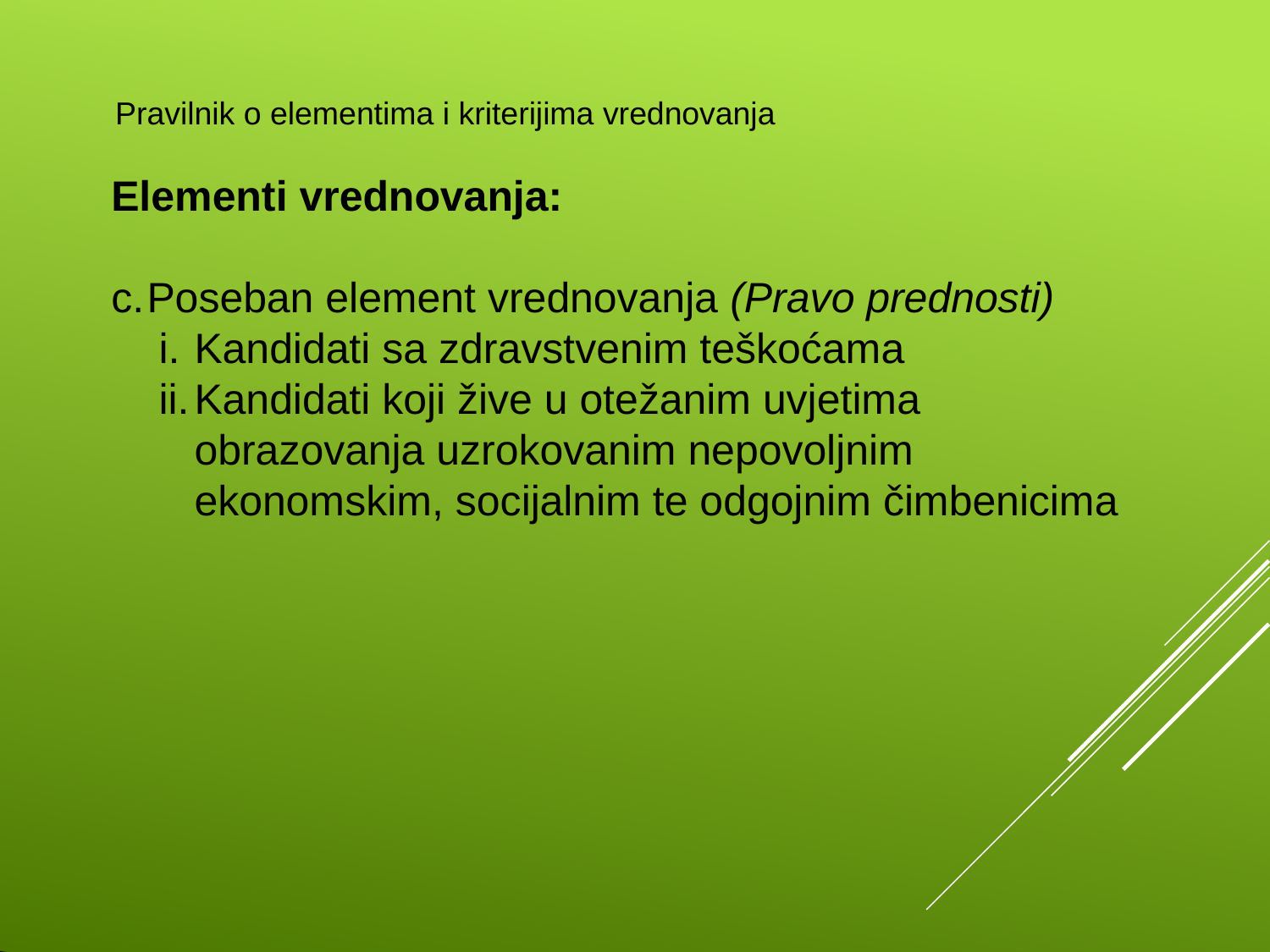

Pravilnik o elementima i kriterijima vrednovanja
Elementi vrednovanja:

Poseban element vrednovanja (Pravo prednosti)
Kandidati sa zdravstvenim teškoćama
Kandidati koji žive u otežanim uvjetima obrazovanja uzrokovanim nepovoljnim ekonomskim, socijalnim te odgojnim čimbenicima